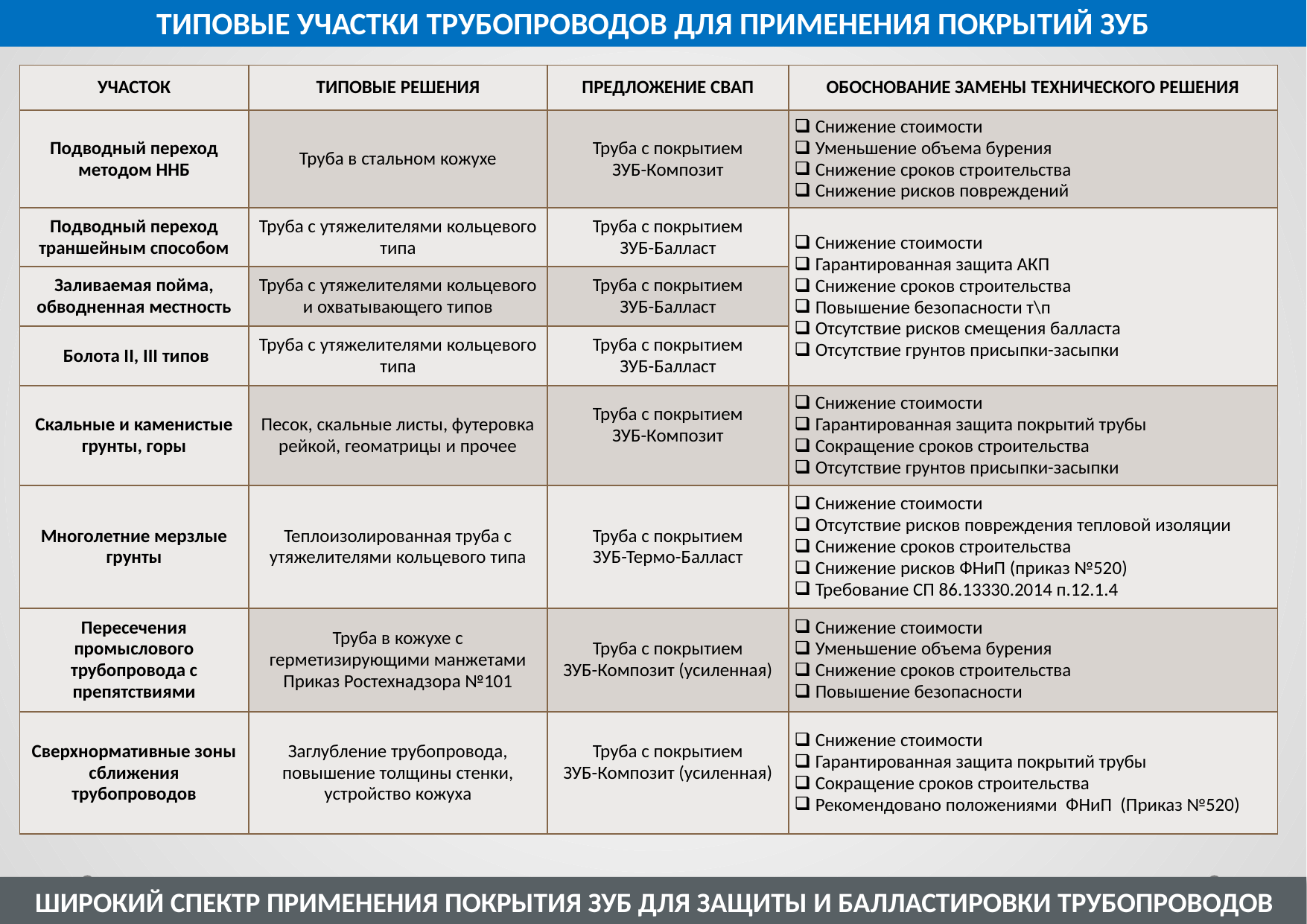

ТИПОВЫЕ УЧАСТКИ ТРУБОПРОВОДОВ ДЛЯ ПРИМЕНЕНИЯ ПОКРЫТИЙ ЗУБ
| УЧАСТОК | ТИПОВЫЕ РЕШЕНИЯ | ПРЕДЛОЖЕНИЕ СВАП | ОБОСНОВАНИЕ ЗАМЕНЫ ТЕХНИЧЕСКОГО РЕШЕНИЯ |
| --- | --- | --- | --- |
| Подводный переход методом ННБ | Труба в стальном кожухе | Труба с покрытием ЗУБ-Композит | Снижение стоимости Уменьшение объема бурения Снижение сроков строительства Снижение рисков повреждений |
| Подводный переход траншейным способом | Труба с утяжелителями кольцевого типа | Труба с покрытием ЗУБ-Балласт | Снижение стоимости Гарантированная защита АКП Снижение сроков строительства Повышение безопасности т\п Отсутствие рисков смещения балласта Отсутствие грунтов присыпки-засыпки |
| Заливаемая пойма, обводненная местность | Труба с утяжелителями кольцевого и охватывающего типов | Труба с покрытием ЗУБ-Балласт |  |
| Болота II, III типов | Труба с утяжелителями кольцевого типа | Труба с покрытием ЗУБ-Балласт |  |
| Скальные и каменистые грунты, горы | Песок, скальные листы, футеровка рейкой, геоматрицы и прочее | Труба с покрытием ЗУБ-Композит | Снижение стоимости Гарантированная защита покрытий трубы Сокращение сроков строительства Отсутствие грунтов присыпки-засыпки |
| Многолетние мерзлые грунты | Теплоизолированная труба с утяжелителями кольцевого типа | Труба с покрытием ЗУБ-Термо-Балласт | Снижение стоимости Отсутствие рисков повреждения тепловой изоляции Снижение сроков строительства Снижение рисков ФНиП (приказ №520) Требование СП 86.13330.2014 п.12.1.4 |
| Пересечения промыслового трубопровода с препятствиями | Труба в кожухе с герметизирующими манжетами Приказ Ростехнадзора №101 | Труба с покрытием ЗУБ-Композит (усиленная) | Снижение стоимости Уменьшение объема бурения Снижение сроков строительства Повышение безопасности |
| Сверхнормативные зоны сближения трубопроводов | Заглубление трубопровода, повышение толщины стенки, устройство кожуха | Труба с покрытием ЗУБ-Композит (усиленная) | Снижение стоимости Гарантированная защита покрытий трубы Сокращение сроков строительства Рекомендовано положениями ФНиП (Приказ №520) |
ШИРОКИЙ СПЕКТР ПРИМЕНЕНИЯ ПОКРЫТИЯ ЗУБ ДЛЯ ЗАЩИТЫ И БАЛЛАСТИРОВКИ ТРУБОПРОВОДОВ